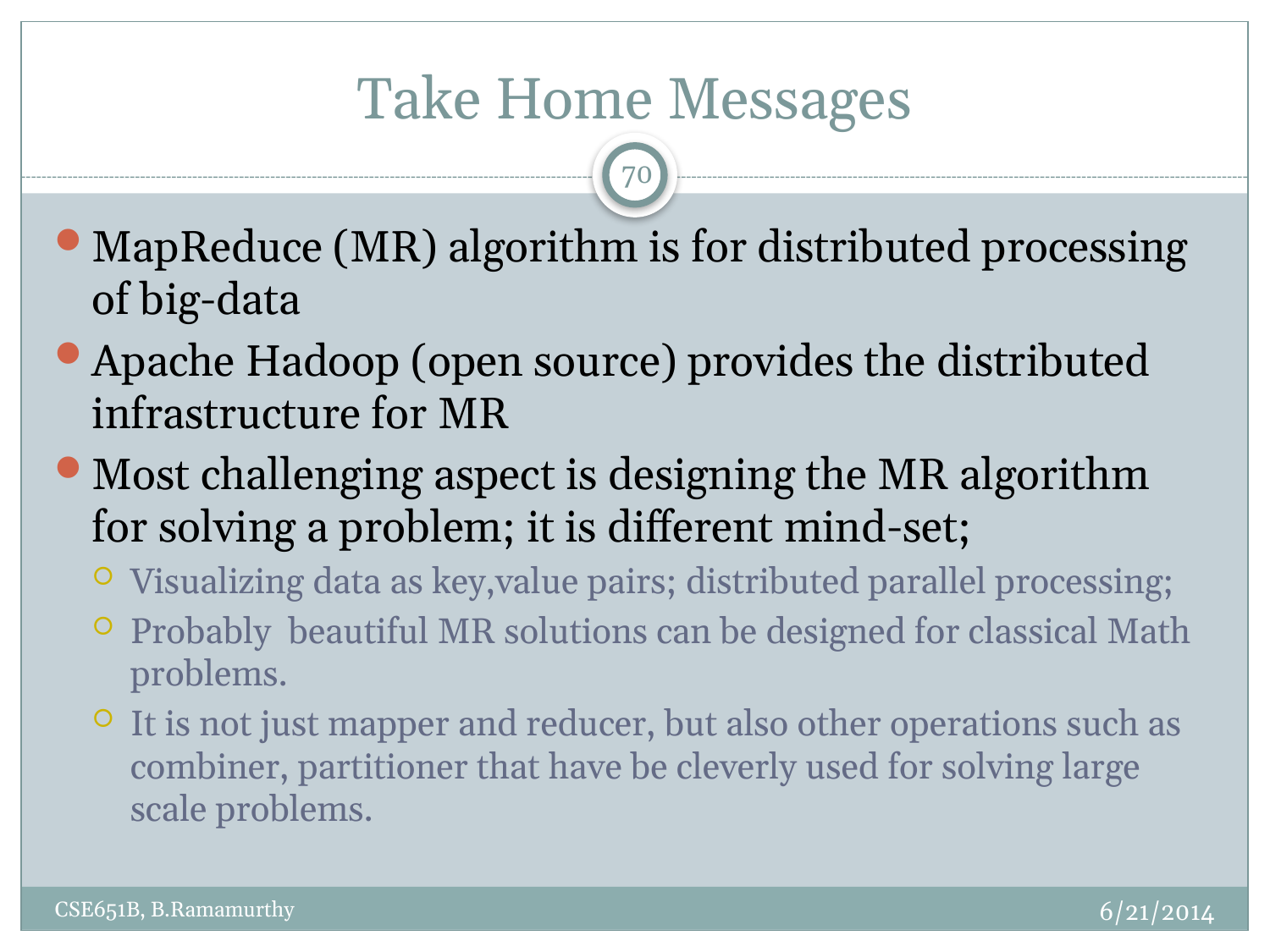

# Take Home Messages
70
MapReduce (MR) algorithm is for distributed processing of big-data
Apache Hadoop (open source) provides the distributed infrastructure for MR
Most challenging aspect is designing the MR algorithm for solving a problem; it is different mind-set;
Visualizing data as key,value pairs; distributed parallel processing;
Probably  beautiful MR solutions can be designed for classical Math problems.
It is not just mapper and reducer, but also other operations such as combiner, partitioner that have be cleverly used for solving large scale problems.

6/21/2014
CSE651B, B.Ramamurthy